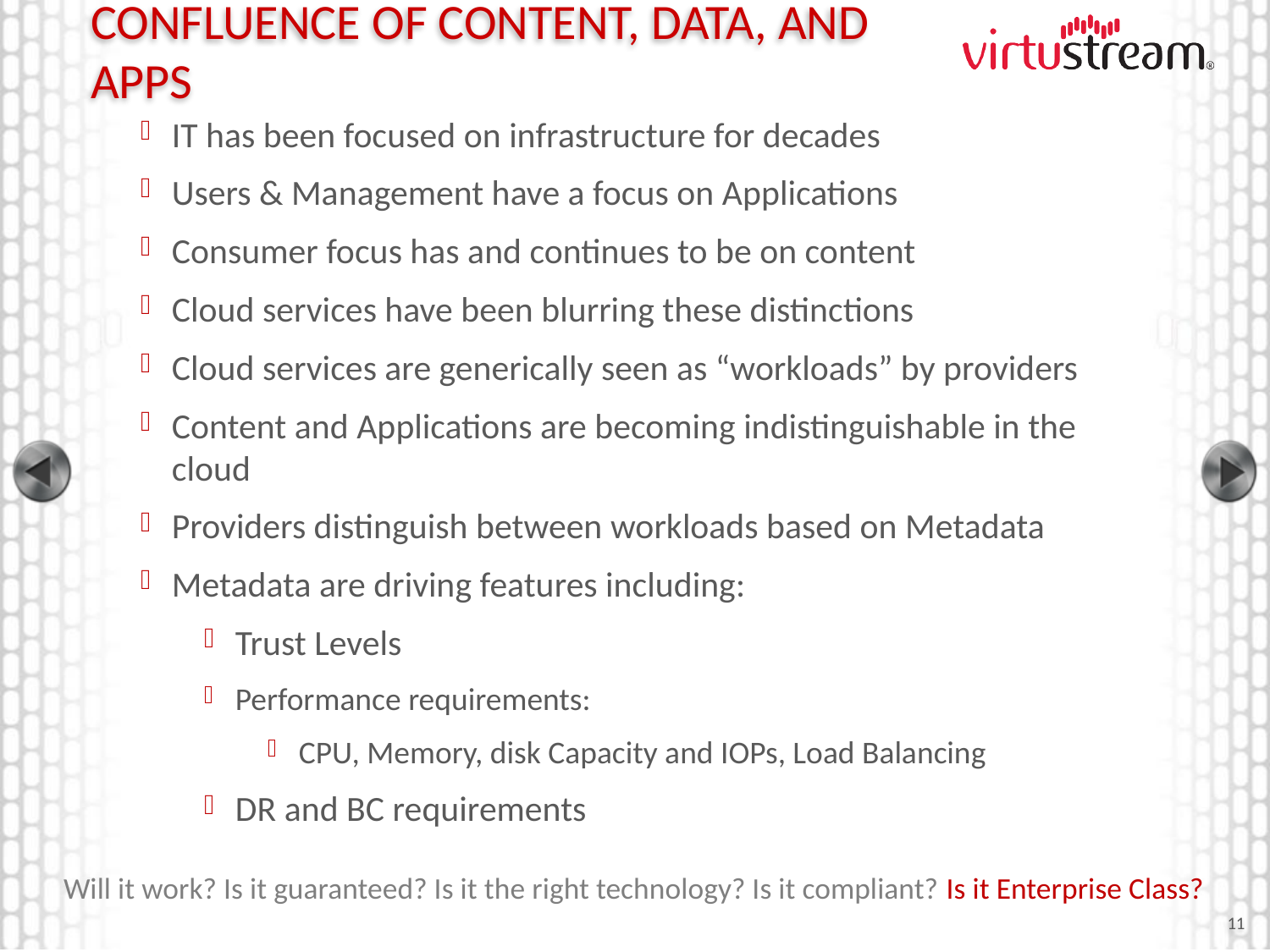

# Confluence of Content, Data, and Apps
IT has been focused on infrastructure for decades
Users & Management have a focus on Applications
Consumer focus has and continues to be on content
Cloud services have been blurring these distinctions
Cloud services are generically seen as “workloads” by providers
Content and Applications are becoming indistinguishable in the cloud
Providers distinguish between workloads based on Metadata
Metadata are driving features including:
Trust Levels
Performance requirements:
CPU, Memory, disk Capacity and IOPs, Load Balancing
DR and BC requirements

Will it work? Is it guaranteed? Is it the right technology? Is it compliant? Is it Enterprise Class?
11